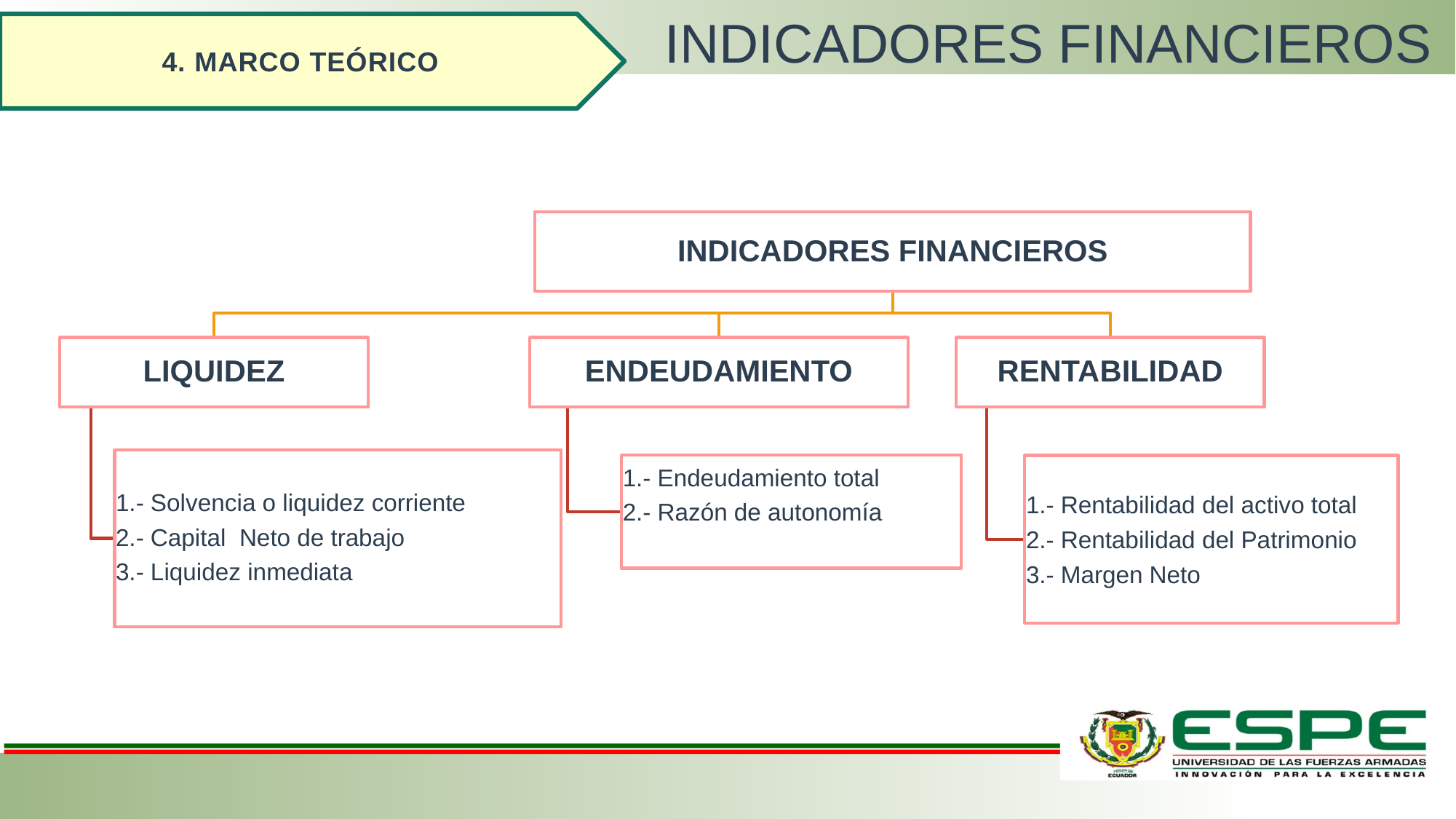

INDICADORES FINANCIEROS
4. MARCO TEÓRICO
INDICADORES FINANCIEROS
LIQUIDEZ
1.- Solvencia o liquidez corriente
2.- Capital  Neto de trabajo
3.- Liquidez inmediata
ENDEUDAMIENTO

1.- Endeudamiento total
2.- Razón de autonomía

RENTABILIDAD

1.- Rentabilidad del activo total
2.- Rentabilidad del Patrimonio
3.- Margen Neto